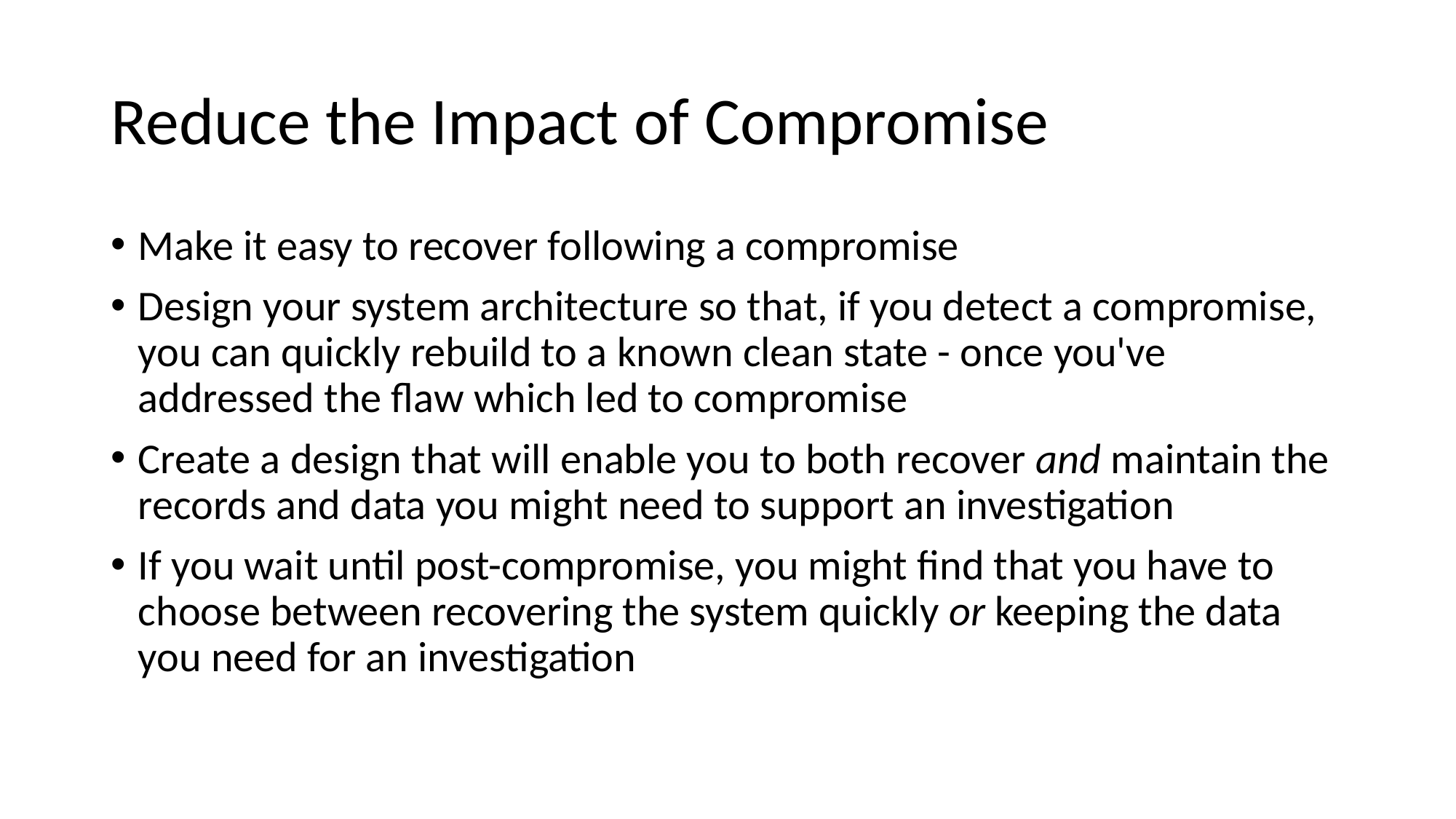

# Reduce the Impact of Compromise
Make it easy to recover following a compromise
Design your system architecture so that, if you detect a compromise, you can quickly rebuild to a known clean state - once you've addressed the flaw which led to compromise
Create a design that will enable you to both recover and maintain the records and data you might need to support an investigation
If you wait until post-compromise, you might find that you have to choose between recovering the system quickly or keeping the data you need for an investigation